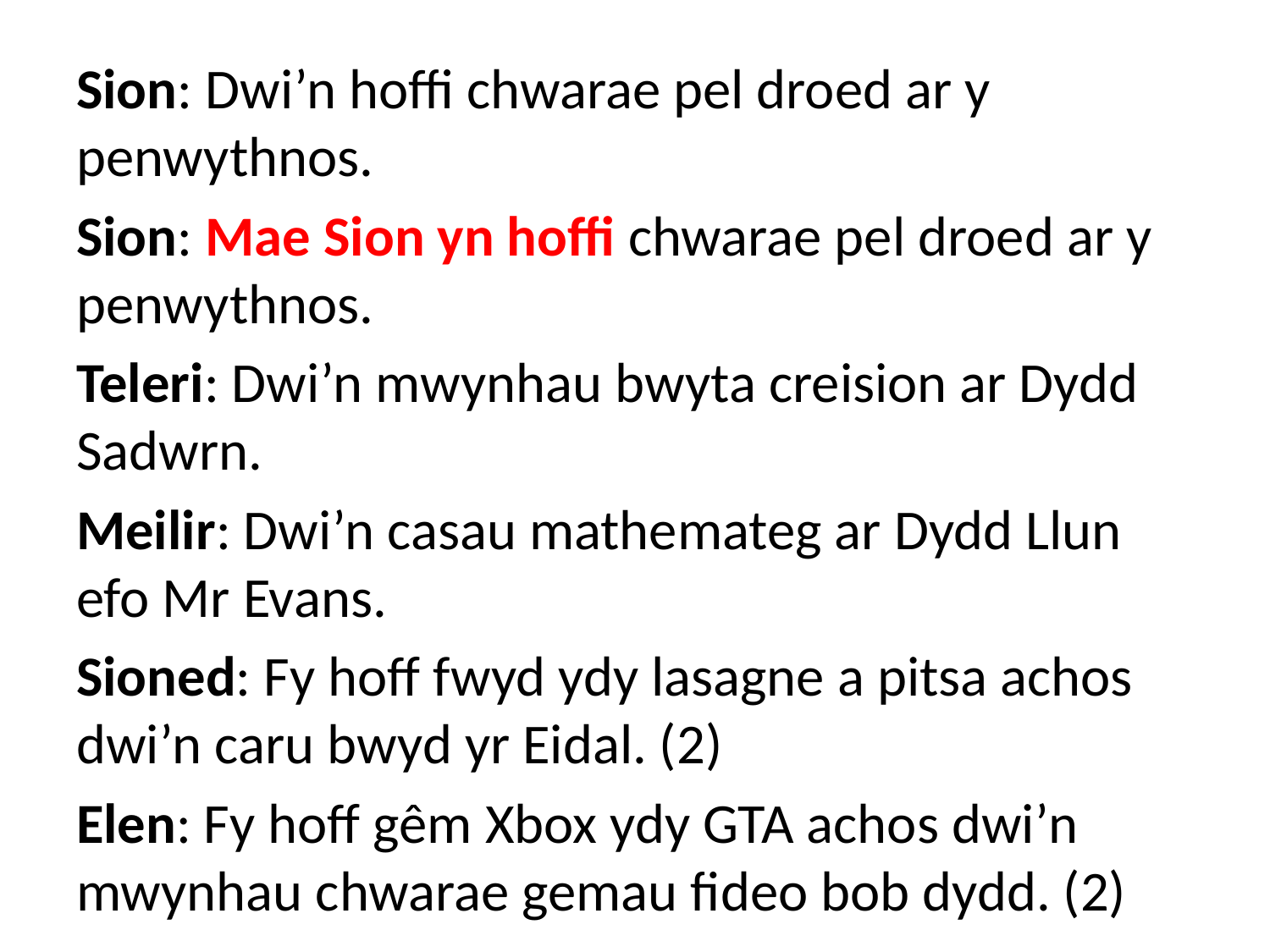

#
Sion: Dwi’n hoffi chwarae pel droed ar y penwythnos.
Sion: Mae Sion yn hoffi chwarae pel droed ar y penwythnos.
Teleri: Dwi’n mwynhau bwyta creision ar Dydd Sadwrn.
Meilir: Dwi’n casau mathemateg ar Dydd Llun efo Mr Evans.
Sioned: Fy hoff fwyd ydy lasagne a pitsa achos dwi’n caru bwyd yr Eidal. (2)
Elen: Fy hoff gêm Xbox ydy GTA achos dwi’n mwynhau chwarae gemau fideo bob dydd. (2)